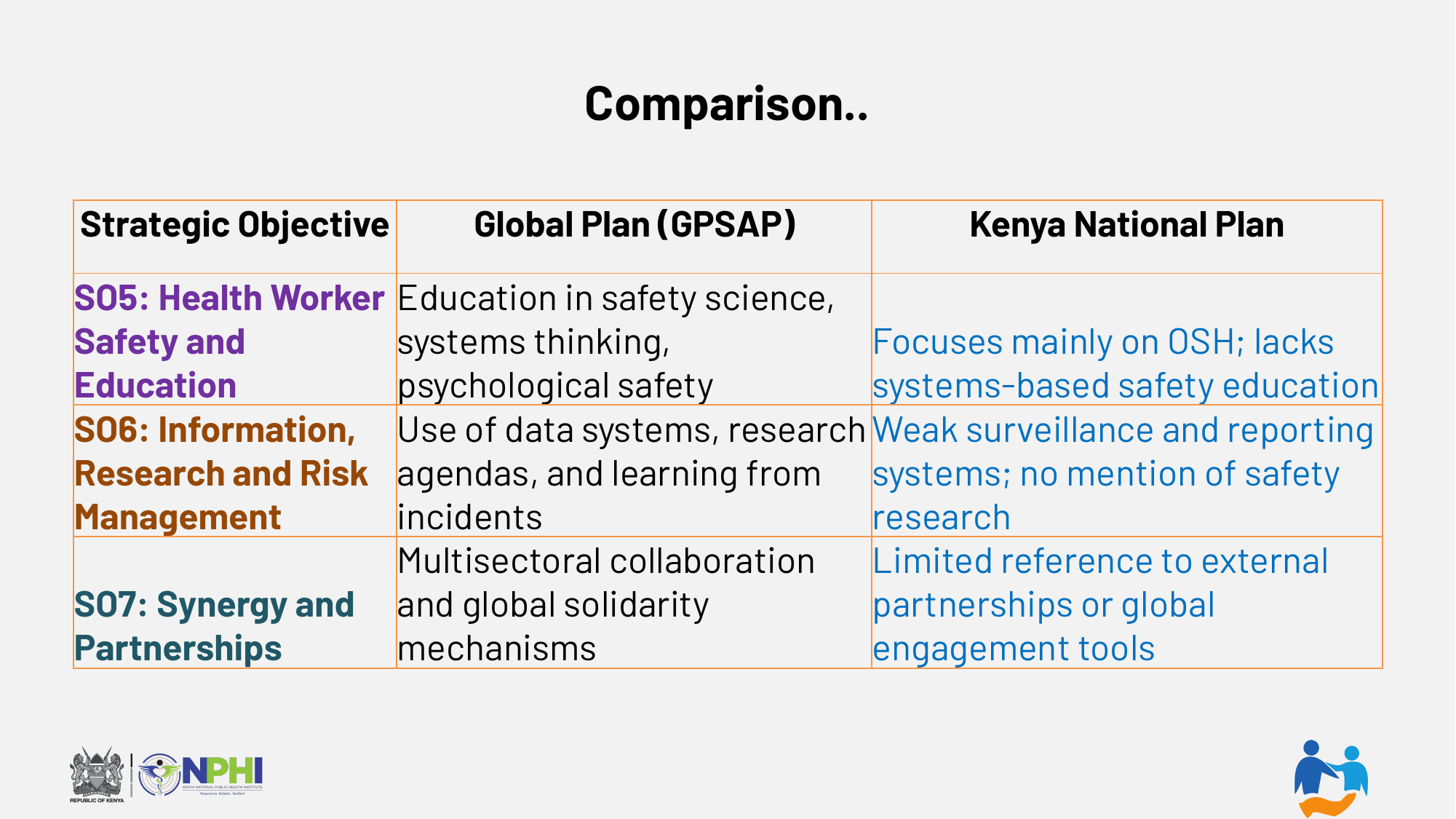

# Comparison..
| Strategic Objective | Global Plan (GPSAP) | Kenya National Plan |
| --- | --- | --- |
| SO5: Health Worker Safety and Education | Education in safety science, systems thinking, psychological safety | Focuses mainly on OSH; lacks systems-based safety education |
| SO6: Information, Research and Risk Management | Use of data systems, research agendas, and learning from incidents | Weak surveillance and reporting systems; no mention of safety research |
| SO7: Synergy and Partnerships | Multisectoral collaboration and global solidarity mechanisms | Limited reference to external partnerships or global engagement tools |